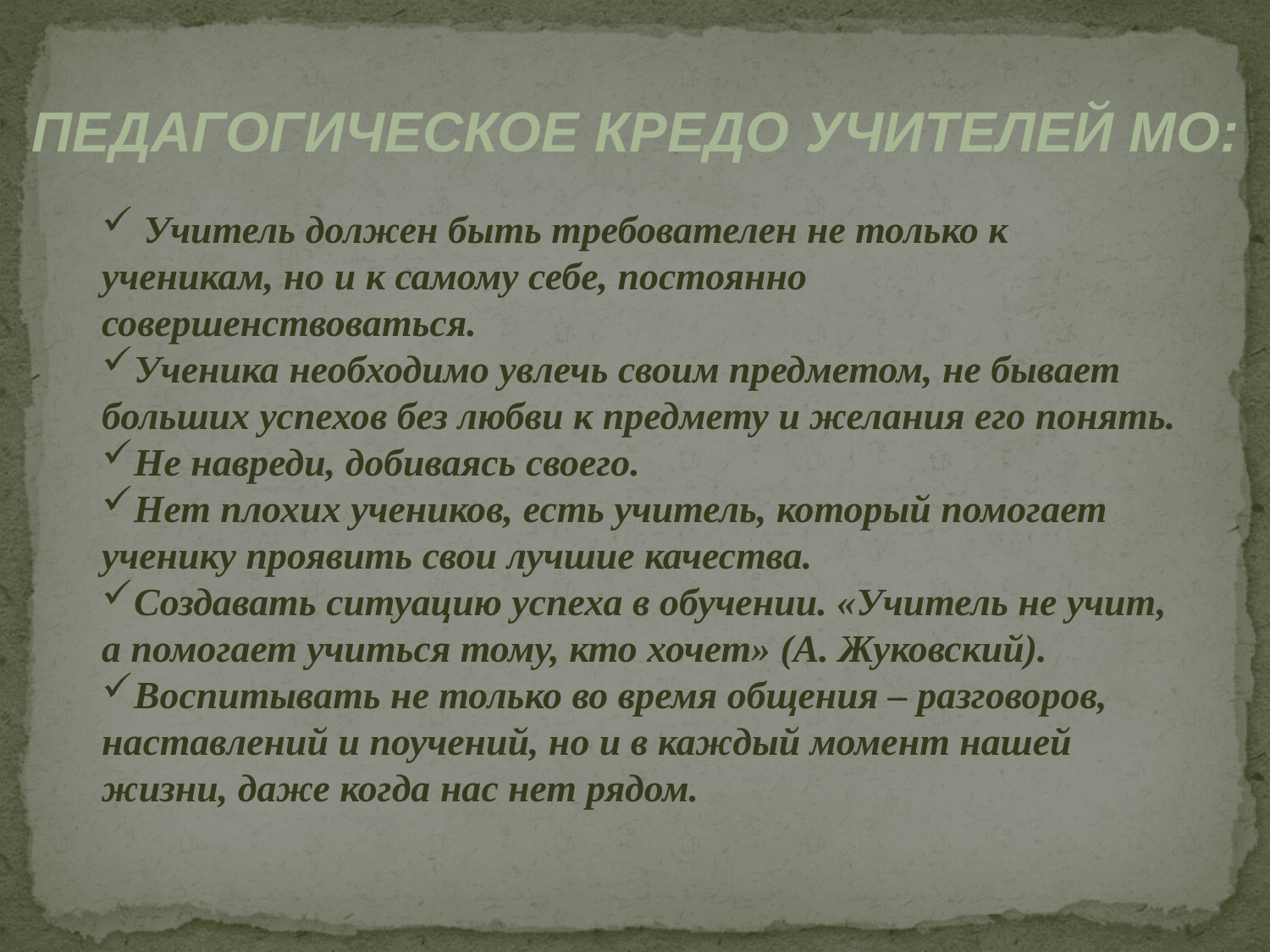

Педагогическое кредо учителей мо:
 Учитель должен быть требователен не только к ученикам, но и к самому себе, постоянно совершенствоваться.
Ученика необходимо увлечь своим предметом, не бывает больших успехов без любви к предмету и желания его понять.
Не навреди, добиваясь своего.
Нет плохих учеников, есть учитель, который помогает ученику проявить свои лучшие качества.
Создавать ситуацию успеха в обучении. «Учитель не учит, а помогает учиться тому, кто хочет» (А. Жуковский).
Воспитывать не только во время общения – разговоров, наставлений и поучений, но и в каждый момент нашей жизни, даже когда нас нет рядом.